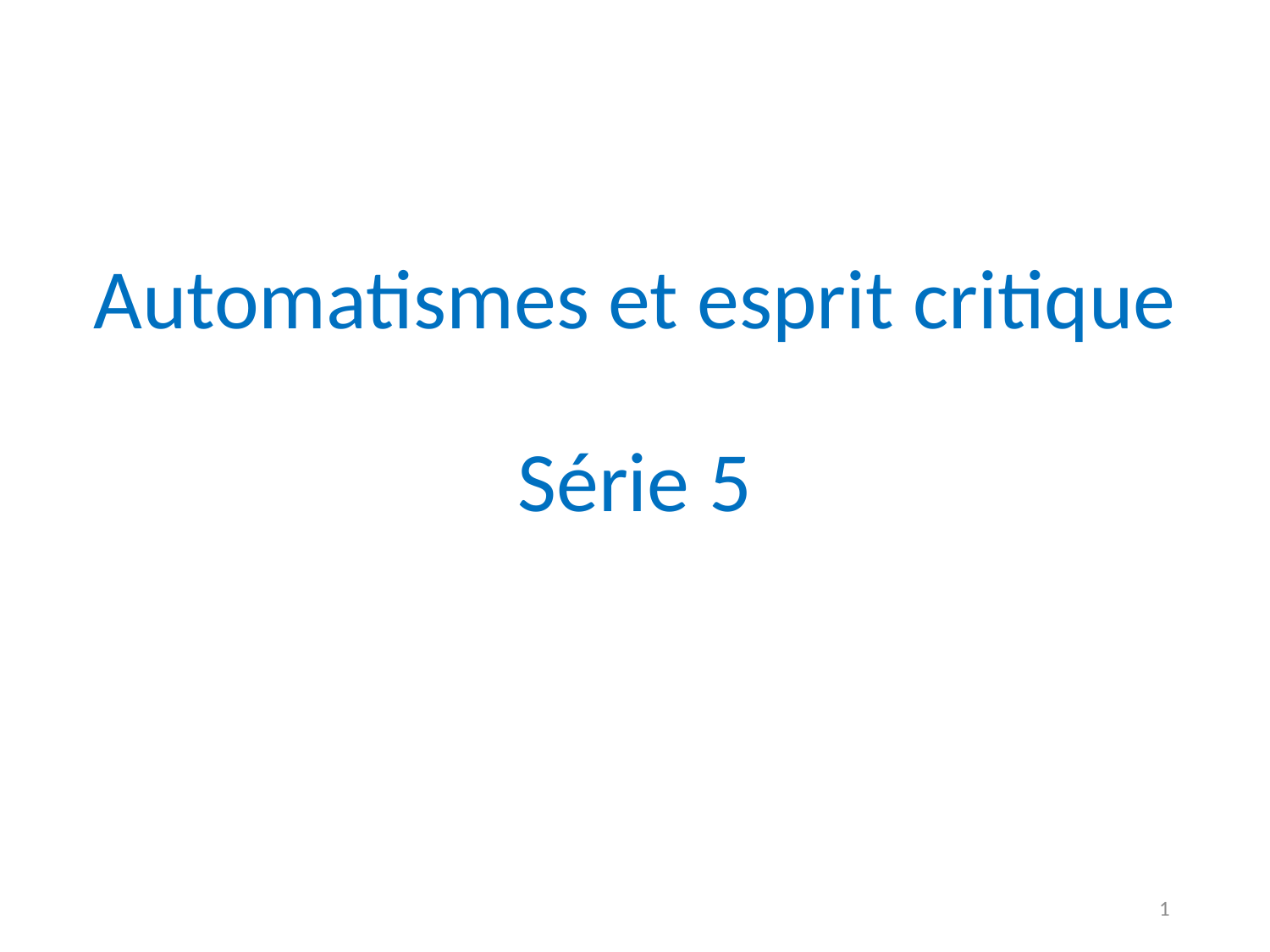

# Automatismes et esprit critique Série 5
1